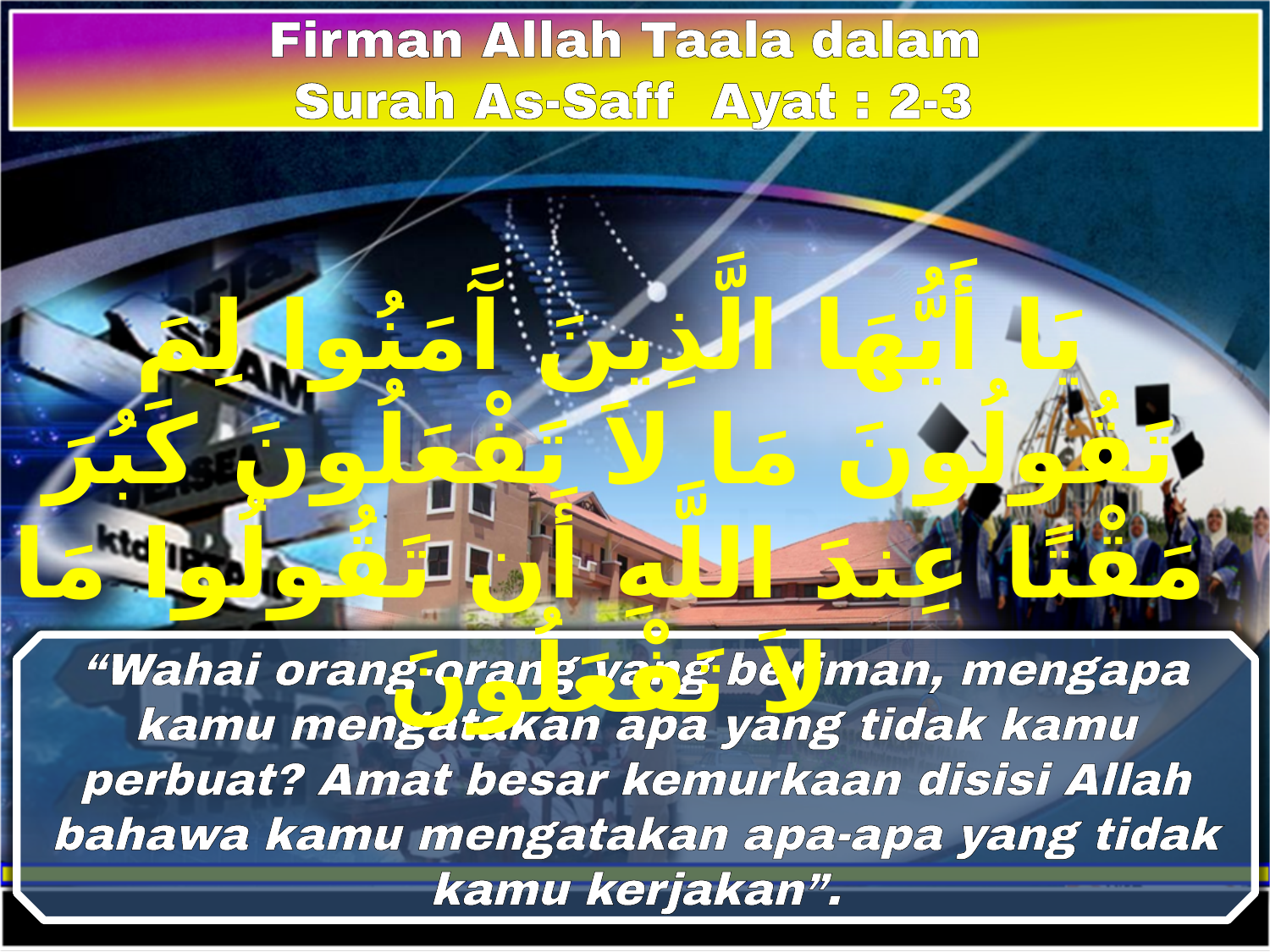

Firman Allah Taala dalam
Surah As-Saff  Ayat : 2-3
يَا أَيُّهَا الَّذِينَ آَمَنُوا لِمَ تَقُولُونَ مَا لاَ تَفْعَلُونَ كَبُرَ مَقْتًا عِندَ اللَّهِ أَن تَقُولُوا مَا لاَ تَفْعَلُونَ
“Wahai orang-orang yang beriman, mengapa kamu mengatakan apa yang tidak kamu perbuat? Amat besar kemurkaan disisi Allah bahawa kamu mengatakan apa-apa yang tidak kamu kerjakan”.